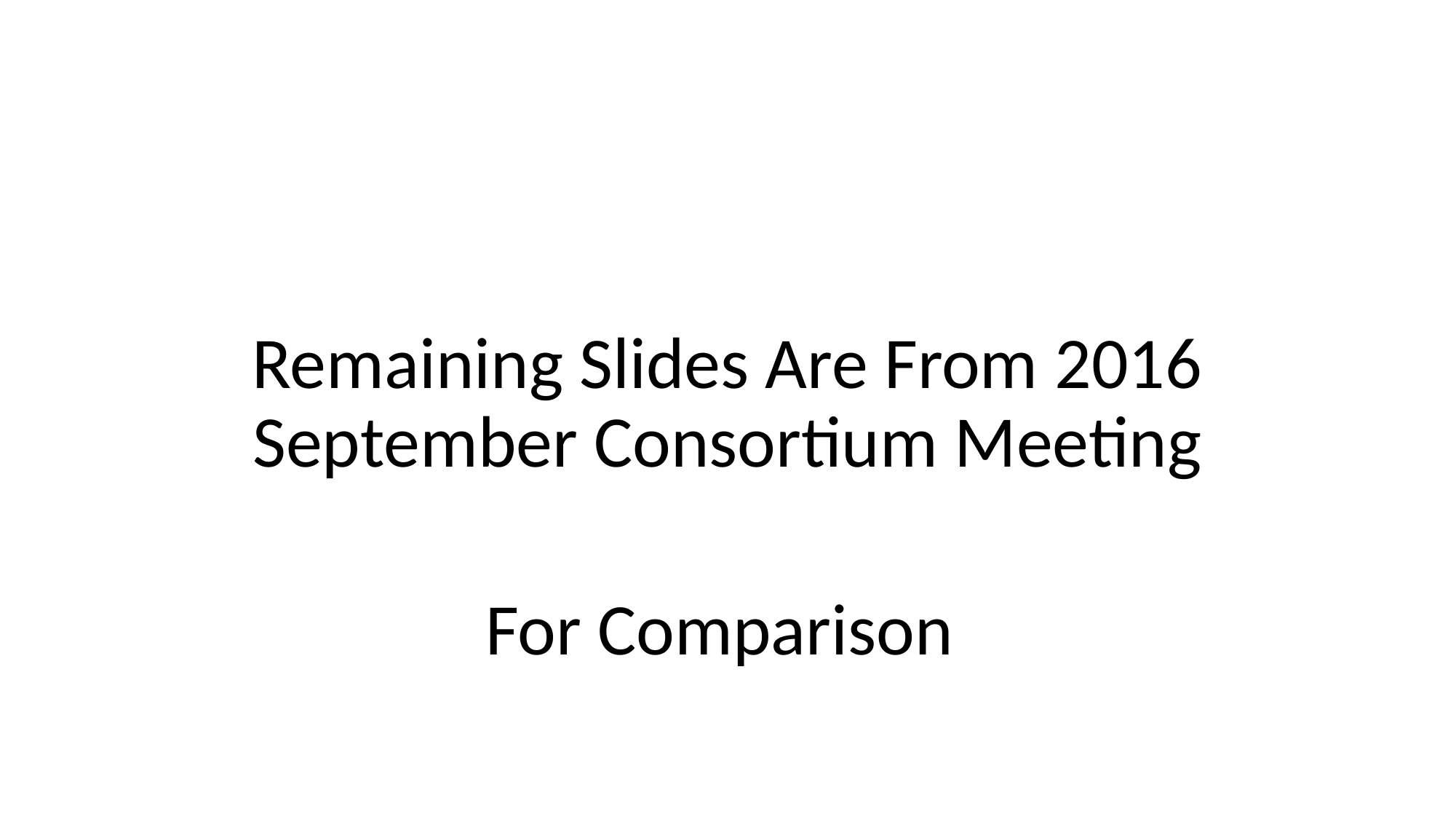

#

Remaining Slides Are From 2016
September Consortium Meeting

For Comparison